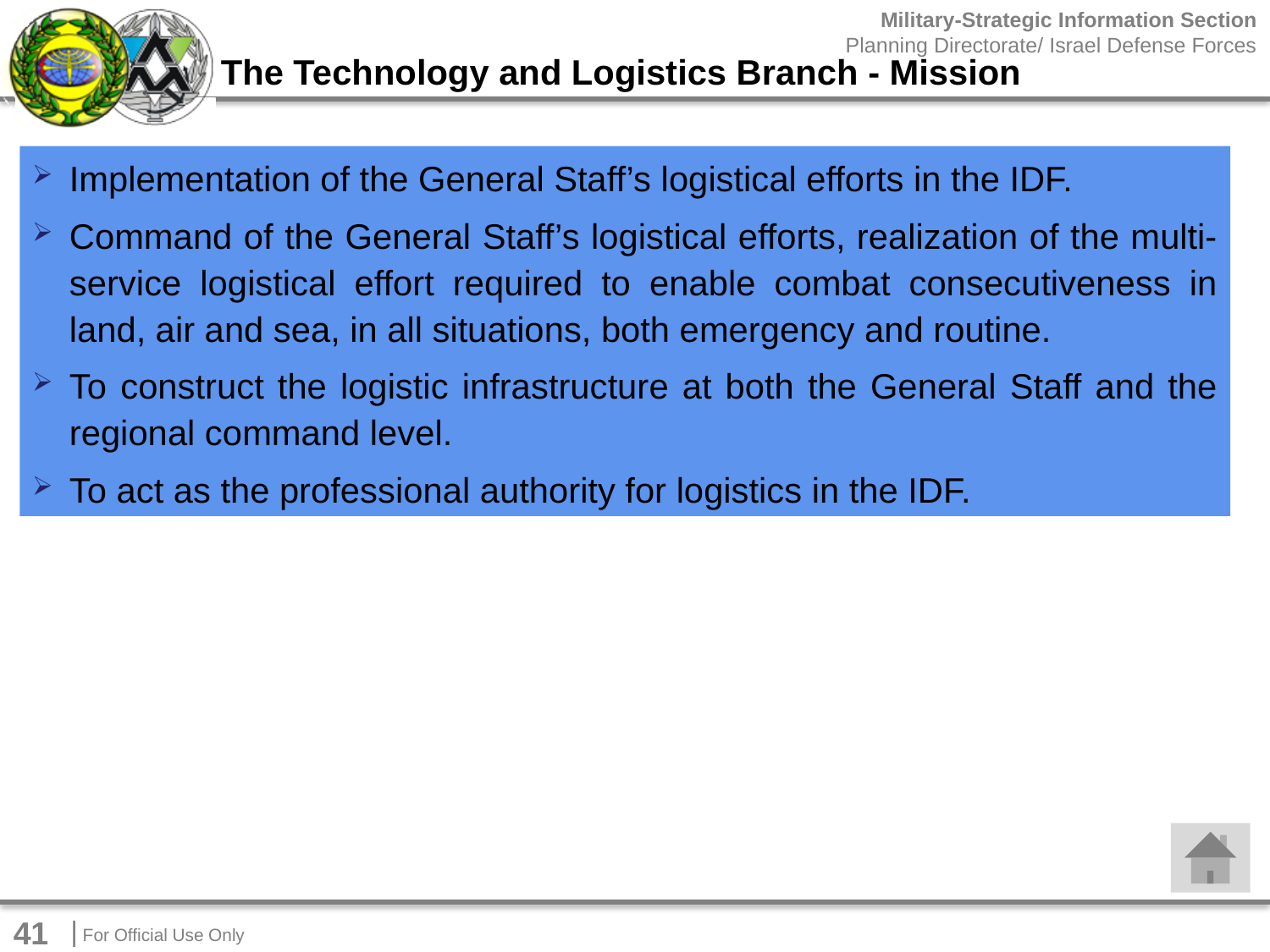

The Technology and Logistics Branch - Mission

Implementation of the General Staff’s logistical efforts in the IDF.
Command of the General Staff’s logistical efforts, realization of the multi-service logistical effort required to enable combat consecutiveness in land, air and sea, in all situations, both emergency and routine.
To construct the logistic infrastructure at both the General Staff and the regional command level.
To act as the professional authority for logistics in the IDF.

41